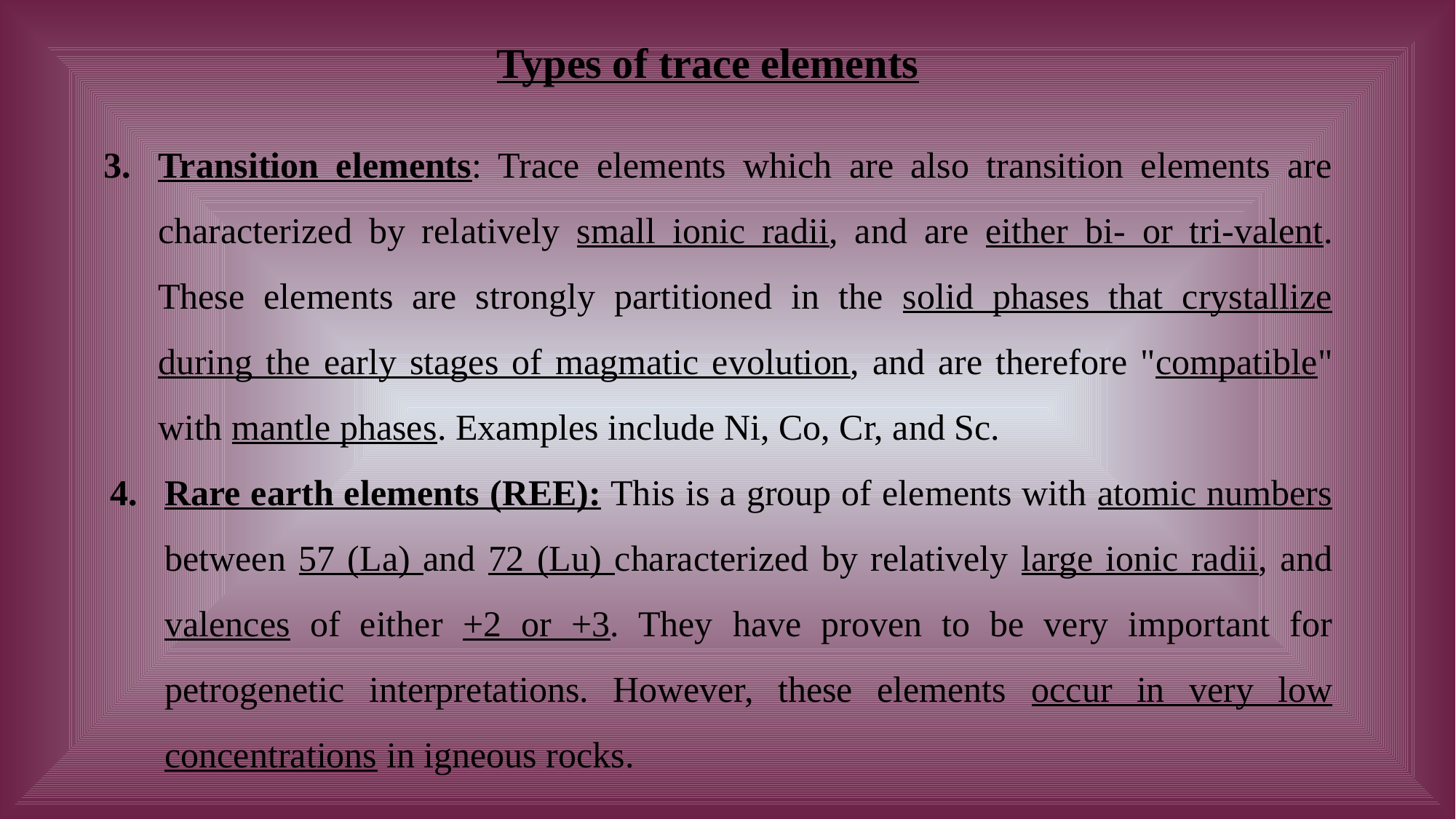

Types of trace elements

Transition elements: Trace elements which are also transition elements are characterized by relatively small ionic radii, and are either bi- or tri-valent. These elements are strongly partitioned in the solid phases that crystallize during the early stages of magmatic evolution, and are therefore "compatible" with mantle phases. Examples include Ni, Co, Cr, and Sc.
Rare earth elements (REE): This is a group of elements with atomic numbers between 57 (La) and 72 (Lu) characterized by relatively large ionic radii, and valences of either +2 or +3. They have proven to be very important for petrogenetic interpretations. However, these elements occur in very low concentrations in igneous rocks.